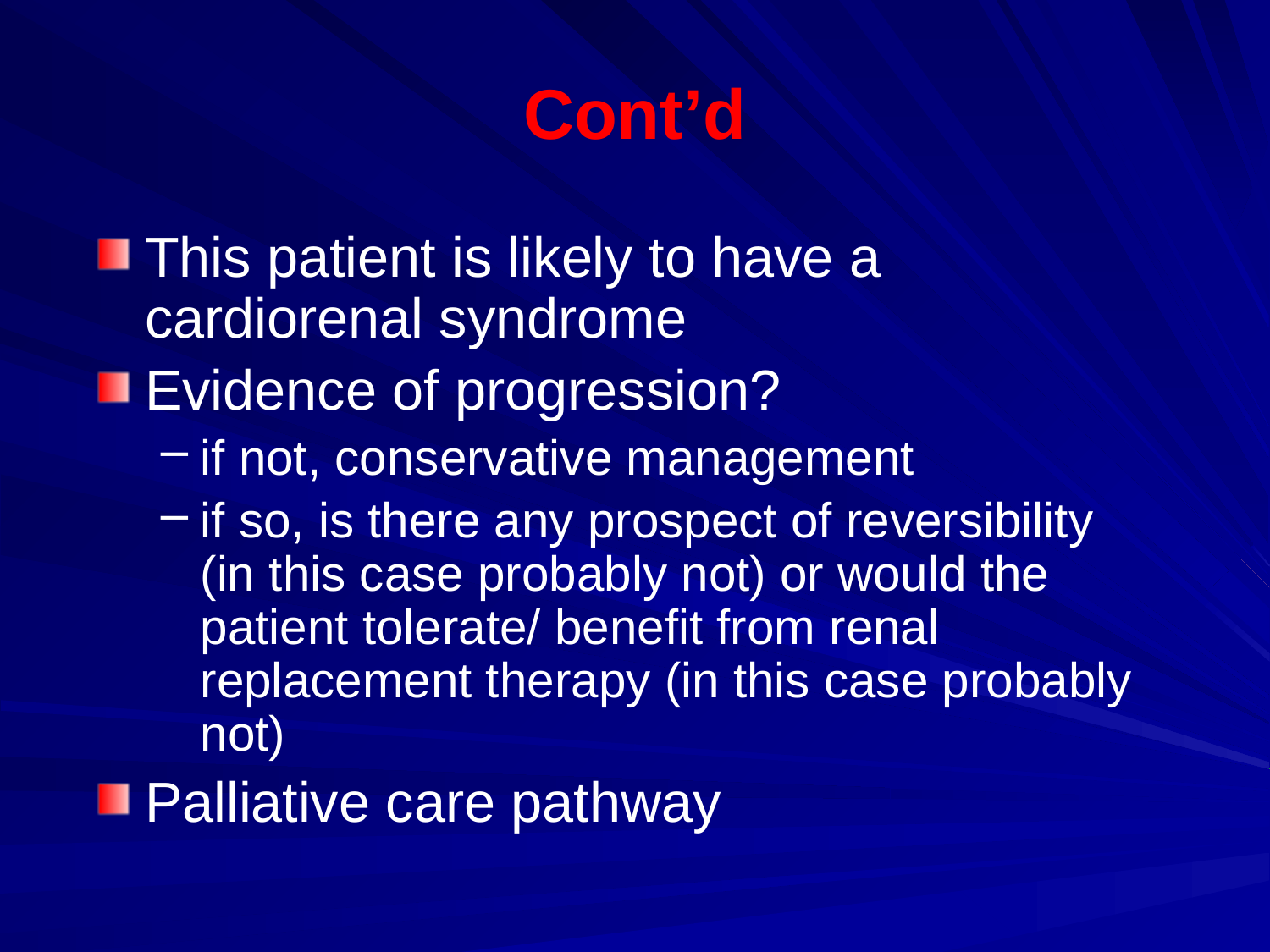

Cont’d
This patient is likely to have a cardiorenal syndrome
Evidence of progression?
if not, conservative management
if so, is there any prospect of reversibility (in this case probably not) or would the patient tolerate/ benefit from renal replacement therapy (in this case probably not)
Palliative care pathway